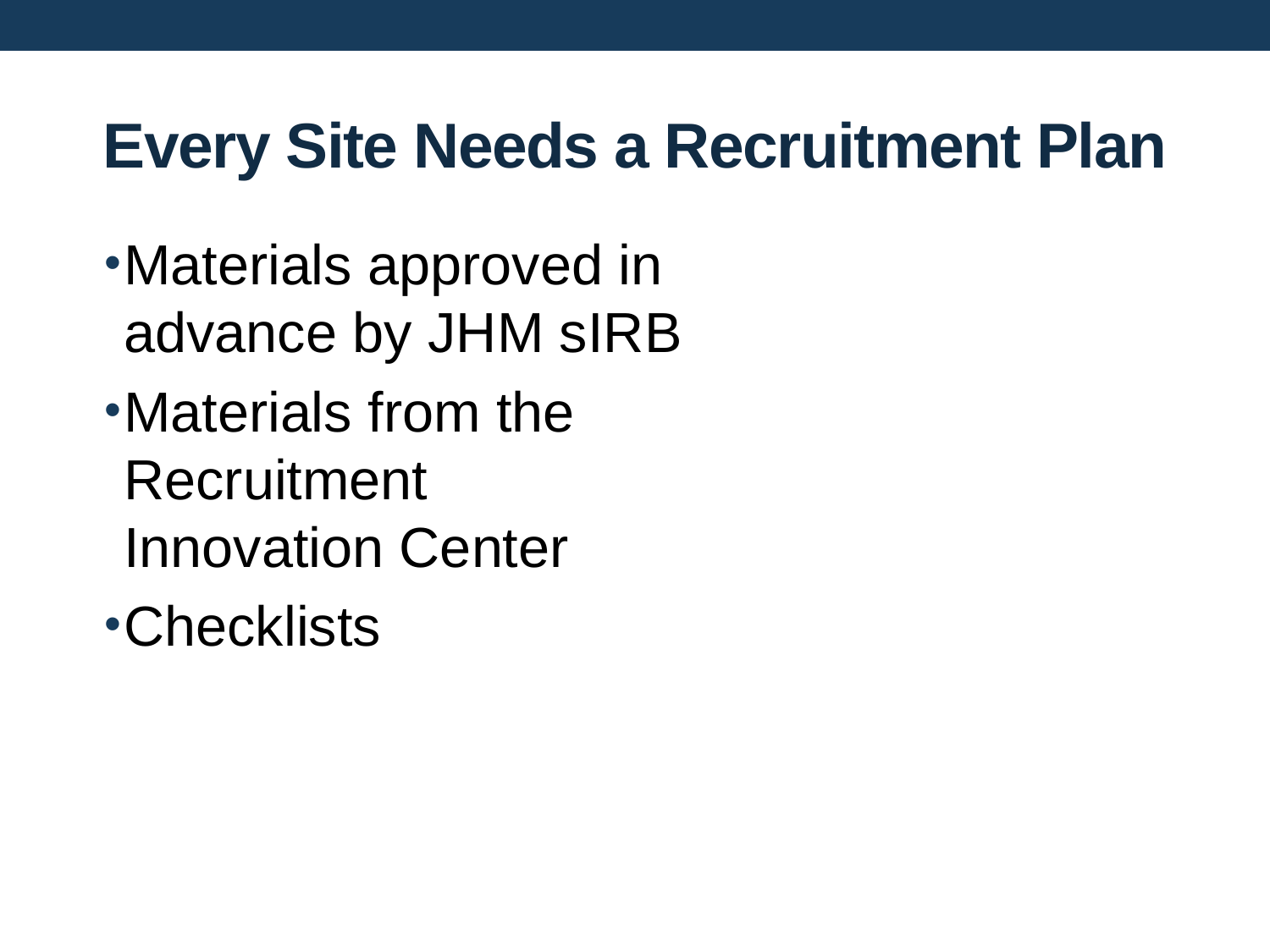

# Every Site Needs a Recruitment Plan
Materials approved in advance by JHM sIRB
Materials from the Recruitment Innovation Center
Checklists